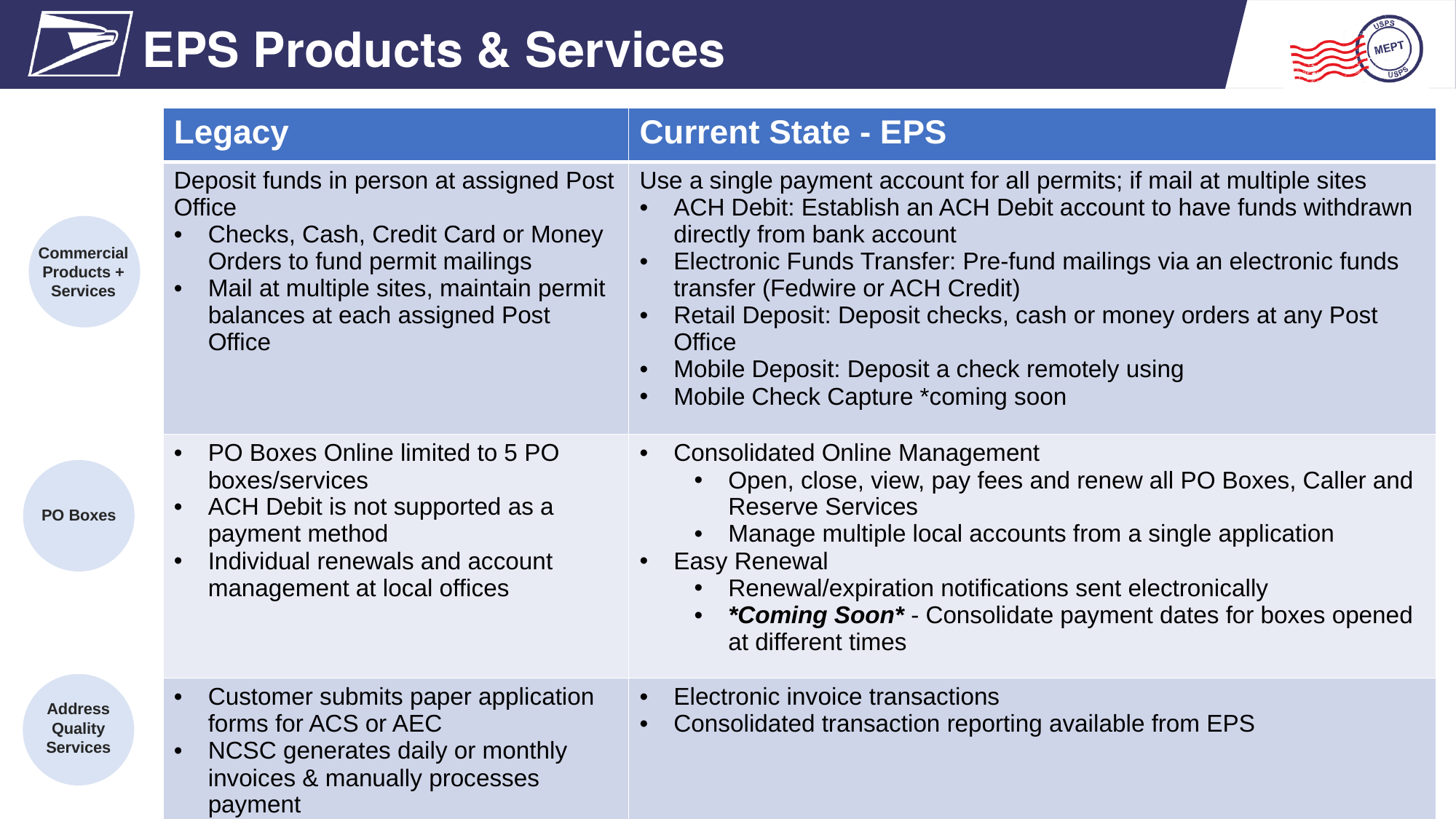

EPS Products & Services
| Legacy | Current State - EPS |
| --- | --- |
| Deposit funds in person at assigned Post Office Checks, Cash, Credit Card or Money Orders to fund permit mailings Mail at multiple sites, maintain permit balances at each assigned Post Office | Use a single payment account for all permits; if mail at multiple sites ACH Debit: Establish an ACH Debit account to have funds withdrawn directly from bank account Electronic Funds Transfer: Pre-fund mailings via an electronic funds transfer (Fedwire or ACH Credit) Retail Deposit: Deposit checks, cash or money orders at any Post Office Mobile Deposit: Deposit a check remotely using Mobile Check Capture \*coming soon |
| PO Boxes Online limited to 5 PO boxes/services ACH Debit is not supported as a payment method Individual renewals and account management at local offices | Consolidated Online Management Open, close, view, pay fees and renew all PO Boxes, Caller and Reserve Services Manage multiple local accounts from a single application Easy Renewal Renewal/expiration notifications sent electronically \*Coming Soon\* - Consolidate payment dates for boxes opened at different times |
| Customer submits paper application forms for ACS or AEC NCSC generates daily or monthly invoices & manually processes payment | Electronic invoice transactions Consolidated transaction reporting available from EPS |

Commercial Products + Services

PO Boxes

Address Quality Services
12